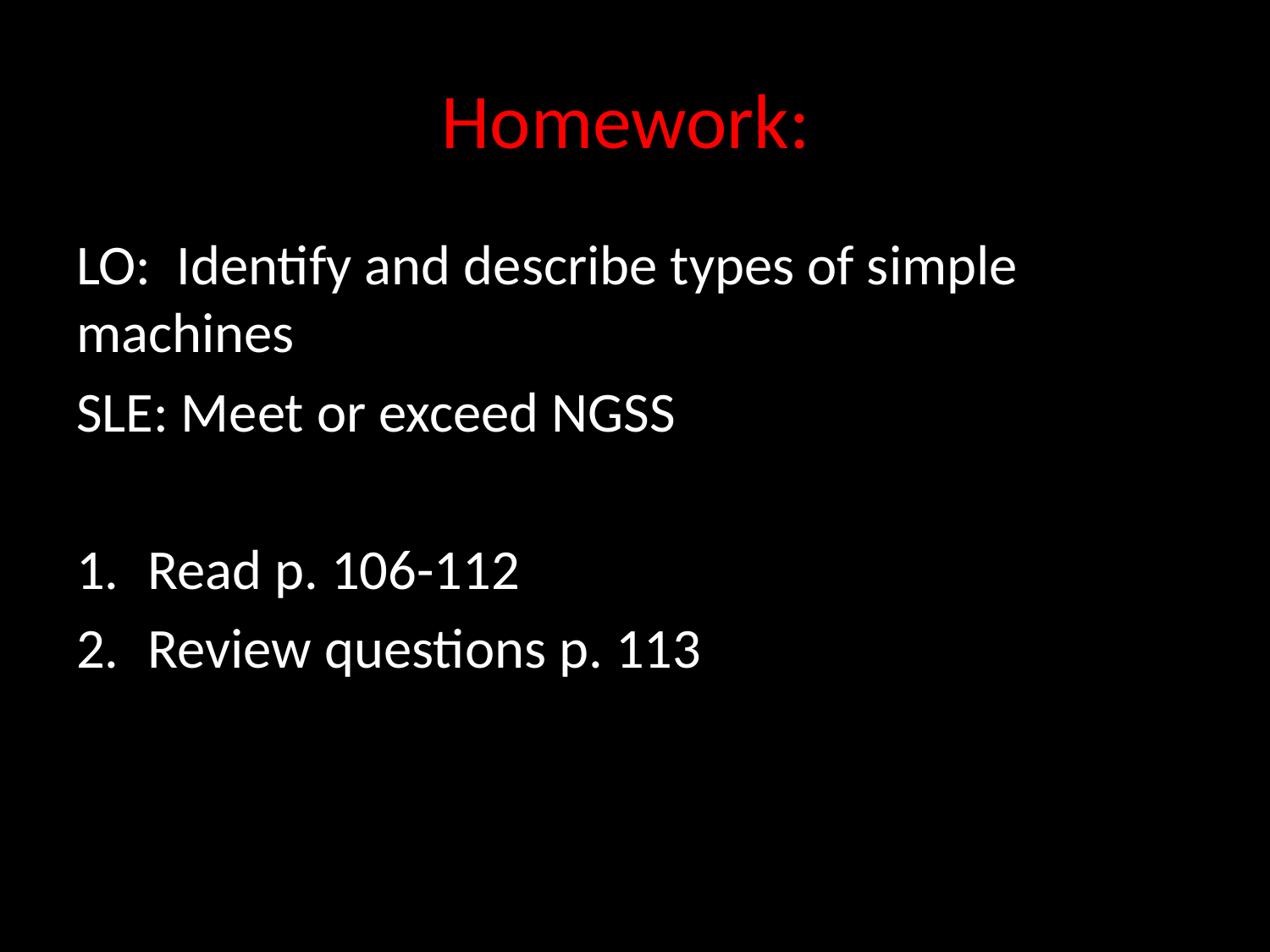

# Homework:
LO:  Identify and describe types of simple machines
SLE: Meet or exceed NGSS

Read p. 106-112
Review questions p. 113